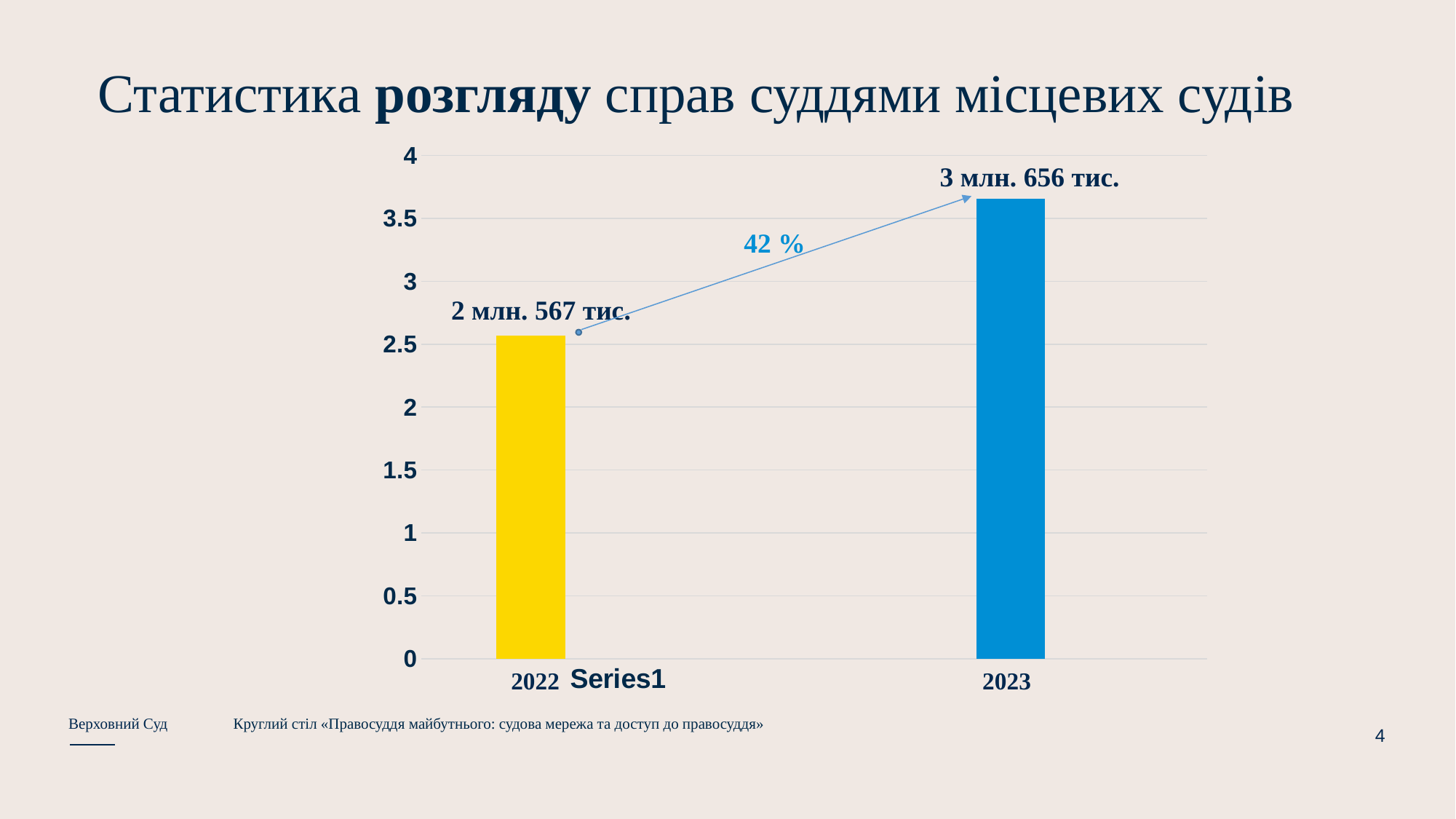

Статистика розгляду справ суддями місцевих судів

### Chart

| Category | Ряд 1 | Столбец2 | Столбец1 |
|---|---|---|---|
|  | 2.567 | None | None |
|  | None | 3.656 | None |
3 млн. 656 тис.
42 %
2 млн. 567 тис.

2022
2023
Верховний Суд
Круглий стіл «Правосуддя майбутнього: судова мережа та доступ до правосуддя»

4